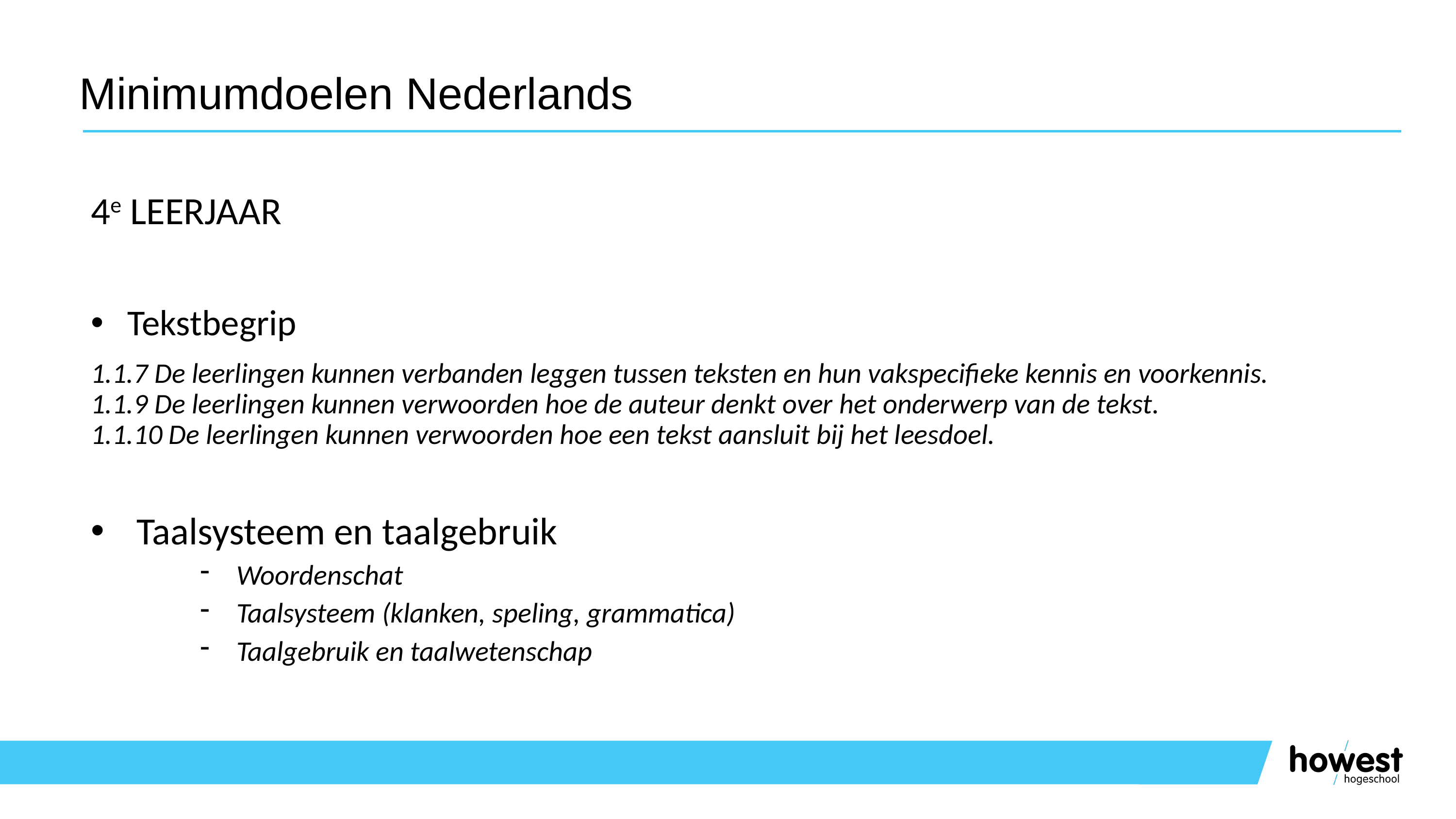

# Minimumdoelen Nederlands
4e LEERJAAR

Tekstbegrip
1.1.7 De leerlingen kunnen verbanden leggen tussen teksten en hun vakspecifieke kennis en voorkennis.
1.1.9 De leerlingen kunnen verwoorden hoe de auteur denkt over het onderwerp van de tekst.
1.1.10 De leerlingen kunnen verwoorden hoe een tekst aansluit bij het leesdoel.

Taalsysteem en taalgebruik
Woordenschat
Taalsysteem (klanken, speling, grammatica)
Taalgebruik en taalwetenschap